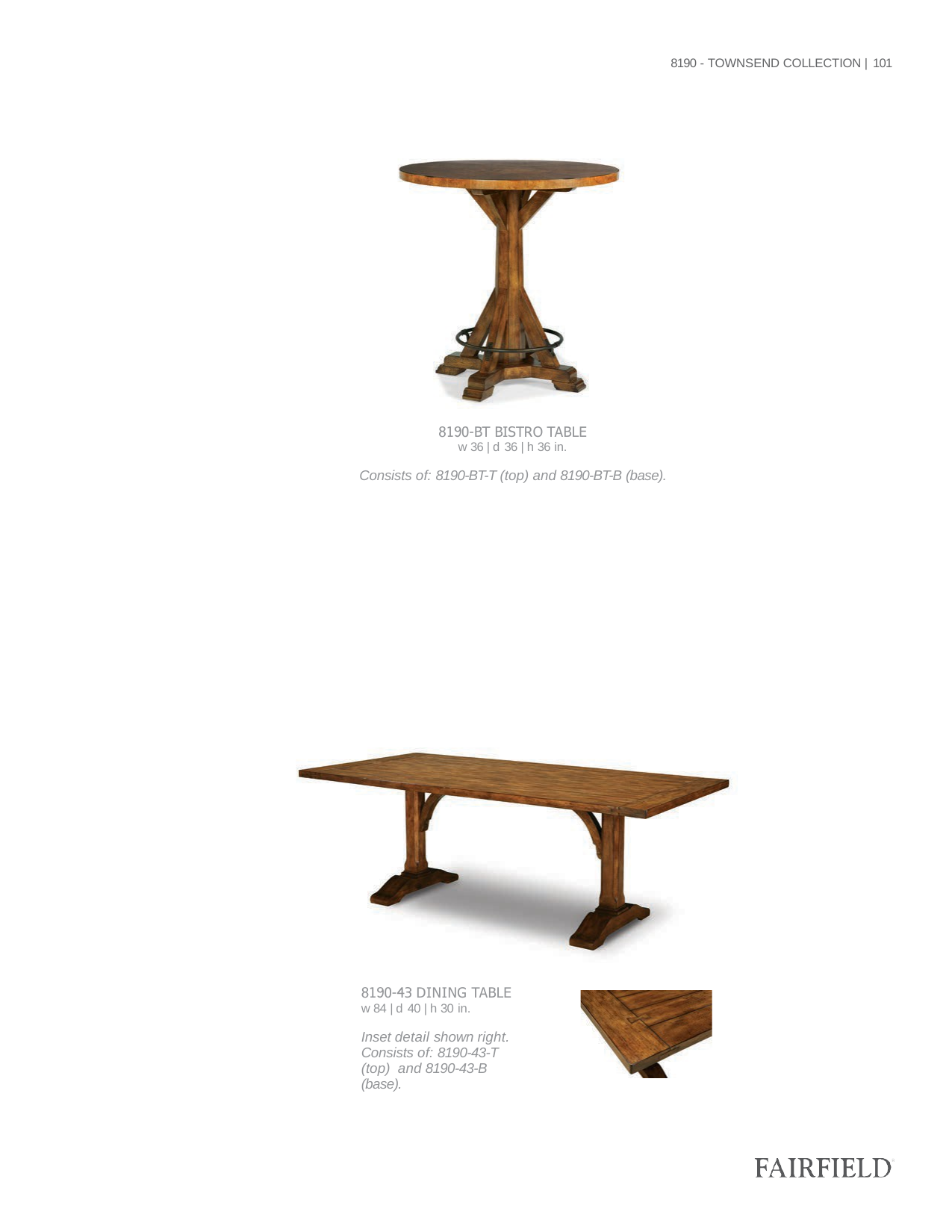

8190 - TOWNSEND COLLECTION | 101

| 8190-BT BISTRO TABLE w 36 | d 36 | h 36 in. |
| --- |
| Consists of: 8190-BT-T (top) and 8190-BT-B (base). |

| 8190-43 DINING TABLE w 84 | d 40 | h 30 in. |
| --- |
| Inset detail shown right. Consists of: 8190-43-T (top) and 8190-43-B (base). |